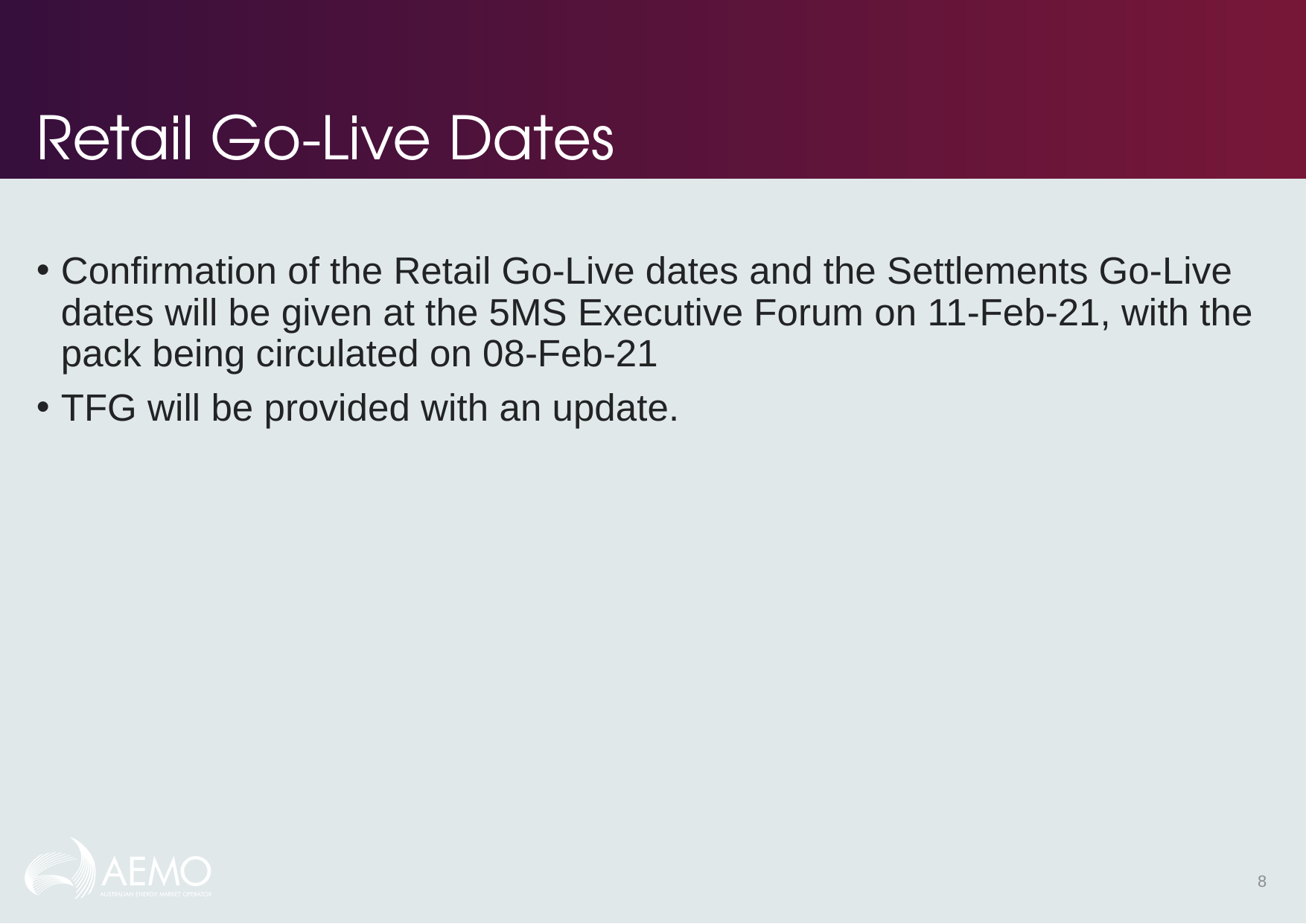

# Retail Go-Live Dates
Confirmation of the Retail Go-Live dates and the Settlements Go-Live dates will be given at the 5MS Executive Forum on 11-Feb-21, with the pack being circulated on 08-Feb-21
TFG will be provided with an update.
8